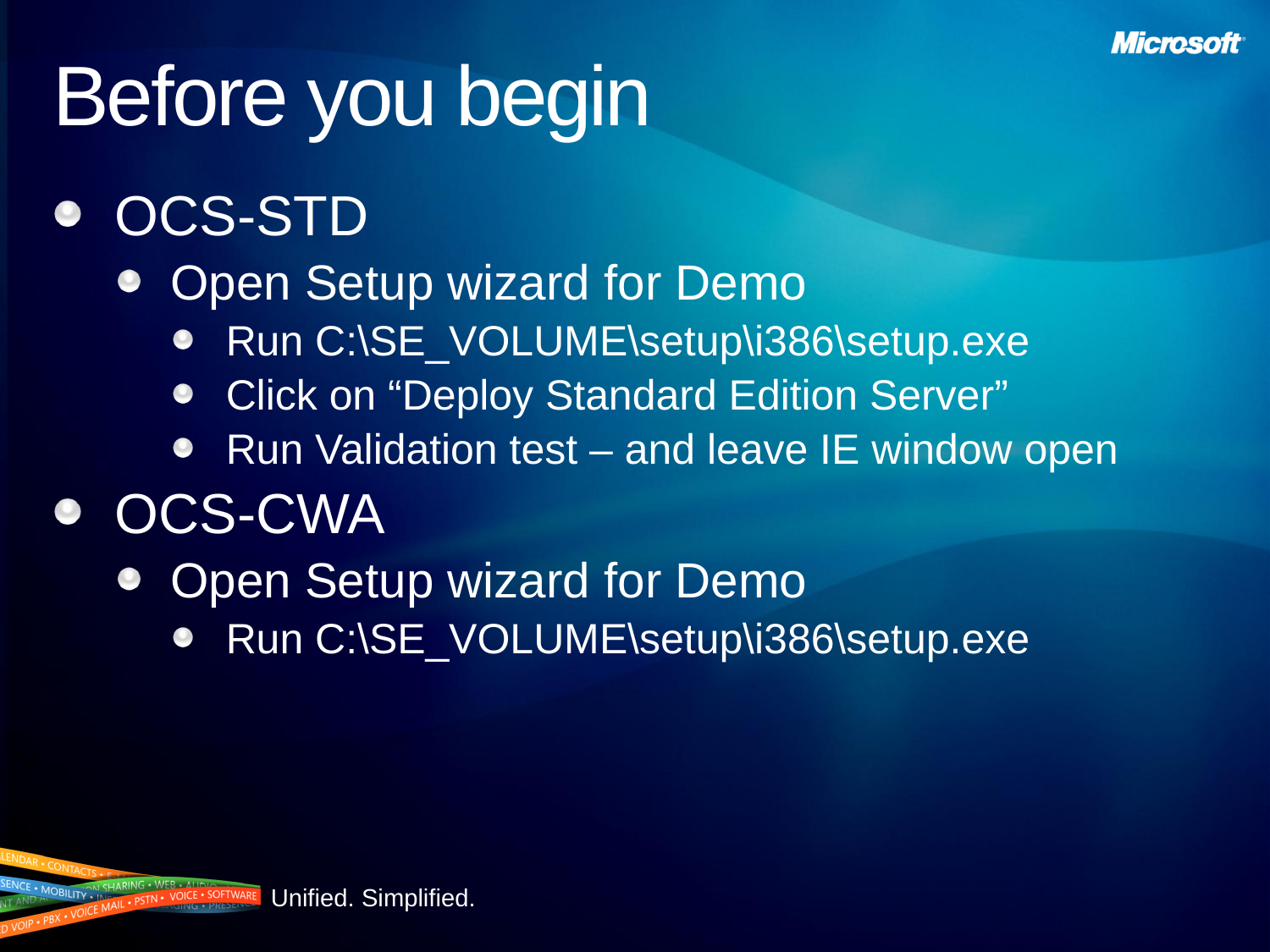

# Before you begin
OCS-STD
Open Setup wizard for Demo
Run C:\SE_VOLUME\setup\i386\setup.exe
Click on “Deploy Standard Edition Server”
Run Validation test – and leave IE window open
OCS-CWA
Open Setup wizard for Demo
Run C:\SE_VOLUME\setup\i386\setup.exe